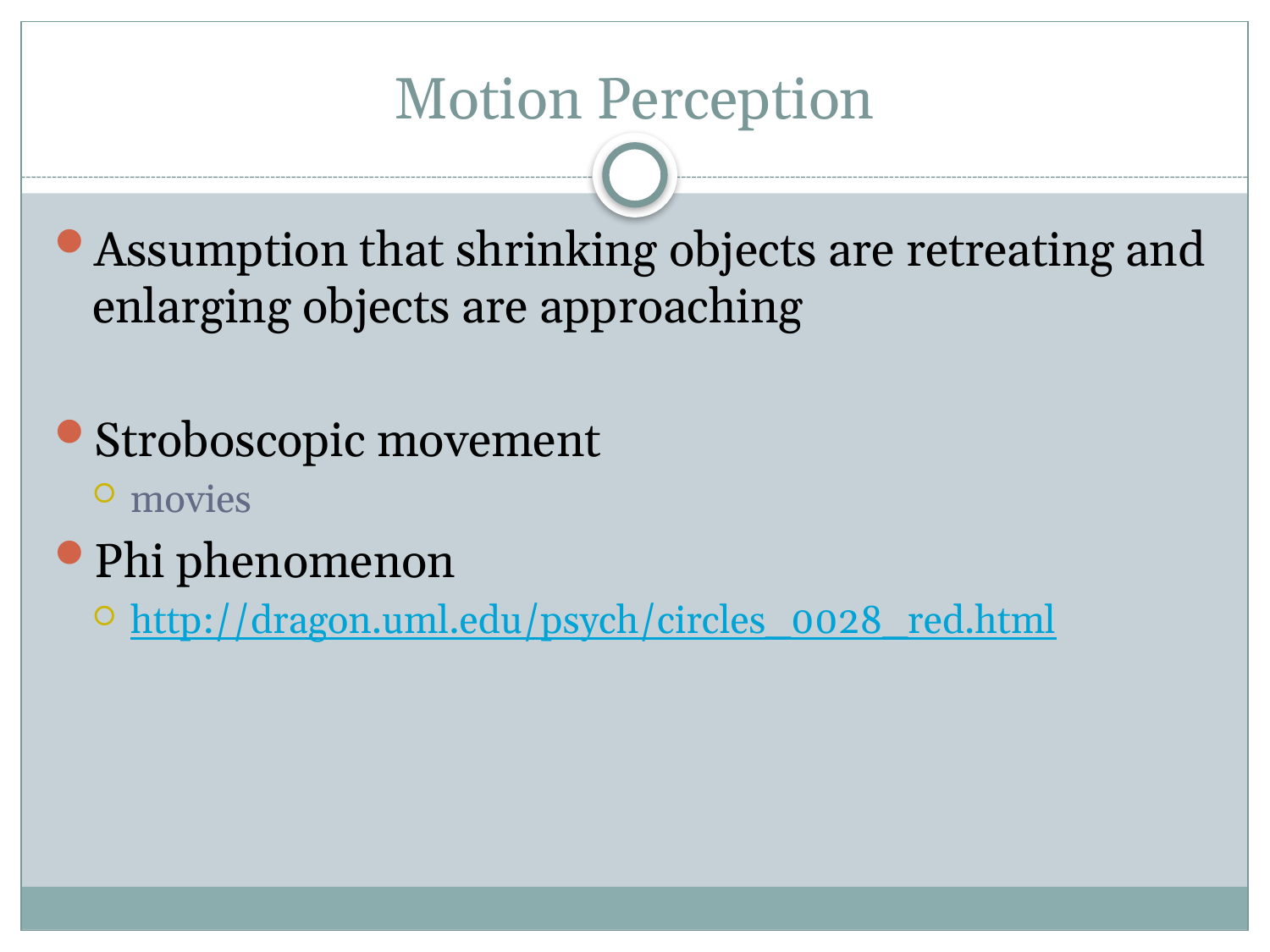

# Motion Perception
Assumption that shrinking objects are retreating and enlarging objects are approaching

Stroboscopic movement
movies
Phi phenomenon
http://dragon.uml.edu/psych/circles_0028_red.html